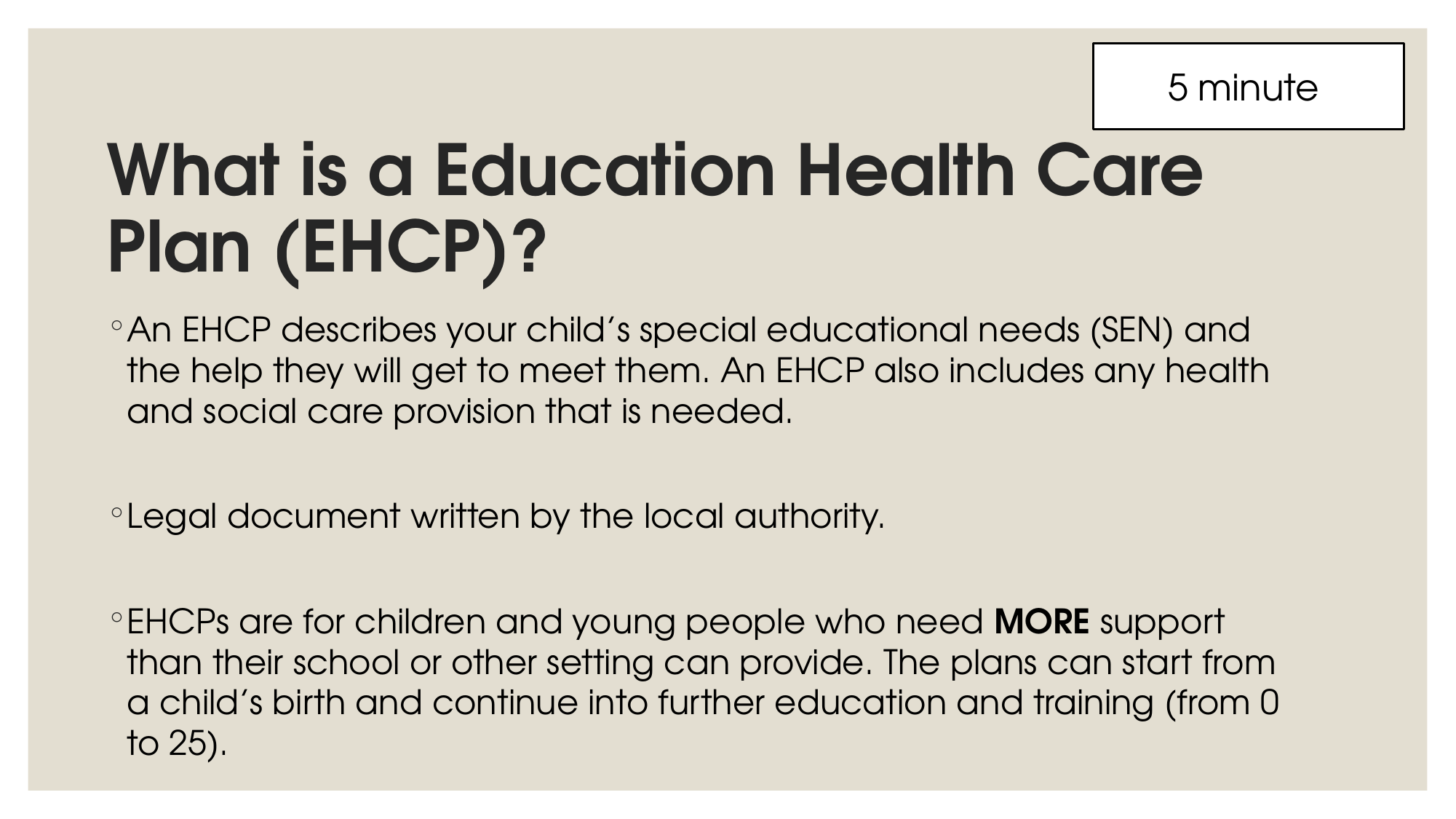

5 minute
# What is a Education Health Care Plan (EHCP)?
An EHCP describes your child’s special educational needs (SEN) and the help they will get to meet them. An EHCP also includes any health and social care provision that is needed.

Legal document written by the local authority.

EHCPs are for children and young people who need MORE support than their school or other setting can provide. The plans can start from a child’s birth and continue into further education and training (from 0 to 25).